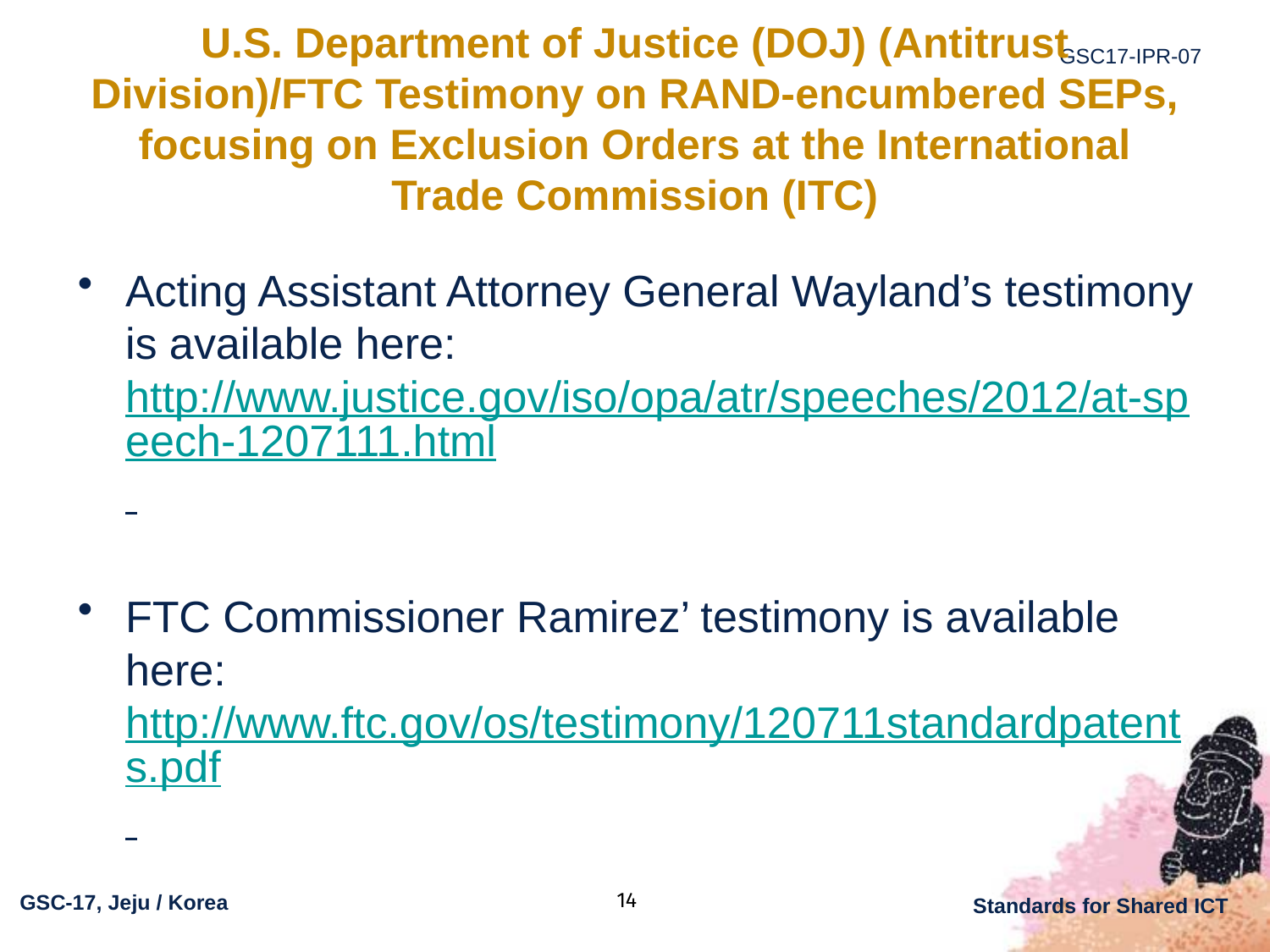

# U.S. Department of Justice (DOJ) (Antitrust Division)/FTC Testimony on RAND-encumbered SEPs, focusing on Exclusion Orders at the International Trade Commission (ITC)
Acting Assistant Attorney General Wayland’s testimony is available here:  http://www.justice.gov/iso/opa/atr/speeches/2012/at-speech-1207111.html

FTC Commissioner Ramirez’ testimony is available here: http://www.ftc.gov/os/testimony/120711standardpatents.pdf

14